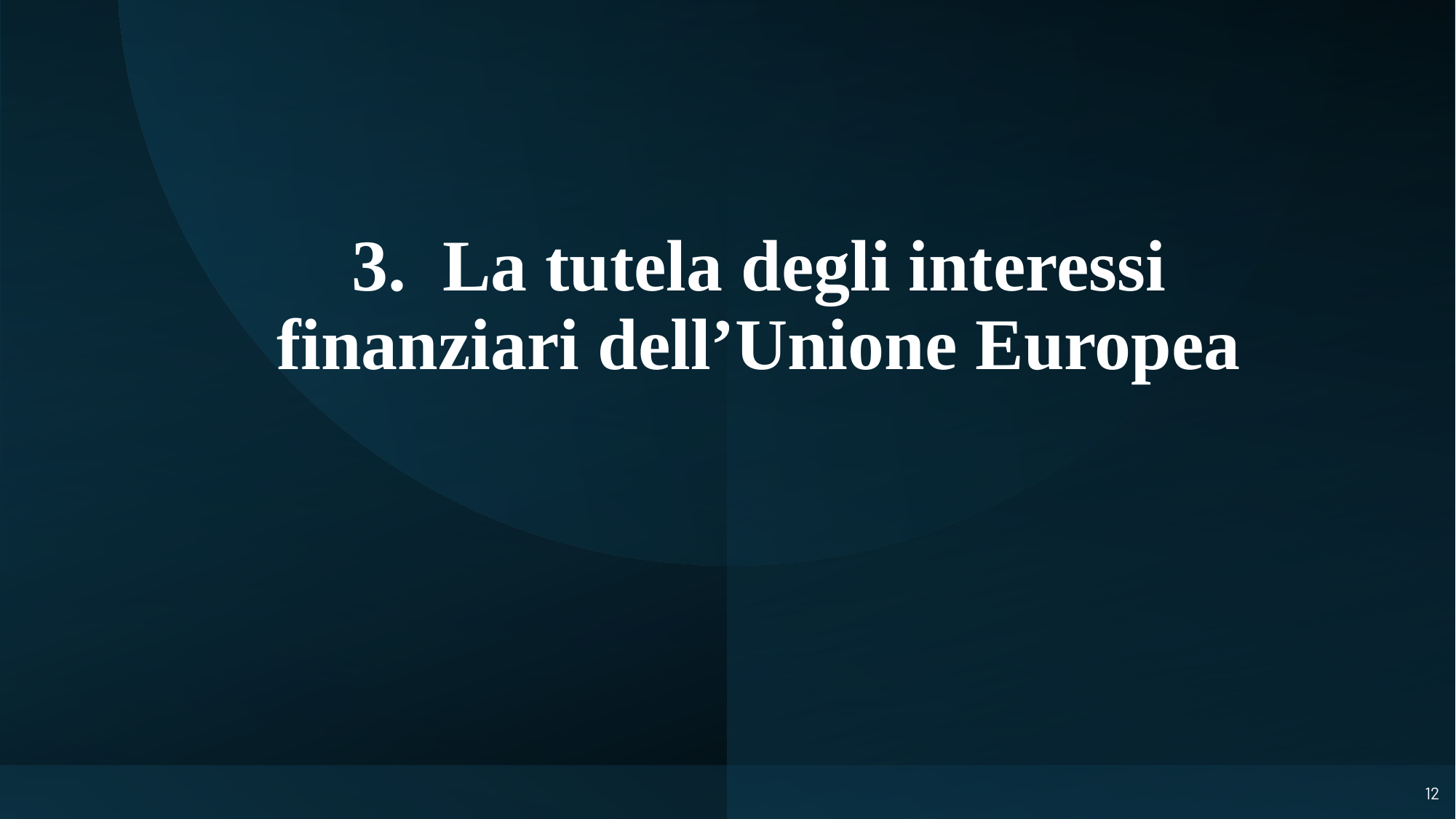

# 3.  La tutela degli interessi finanziari dell’Unione Europea
12